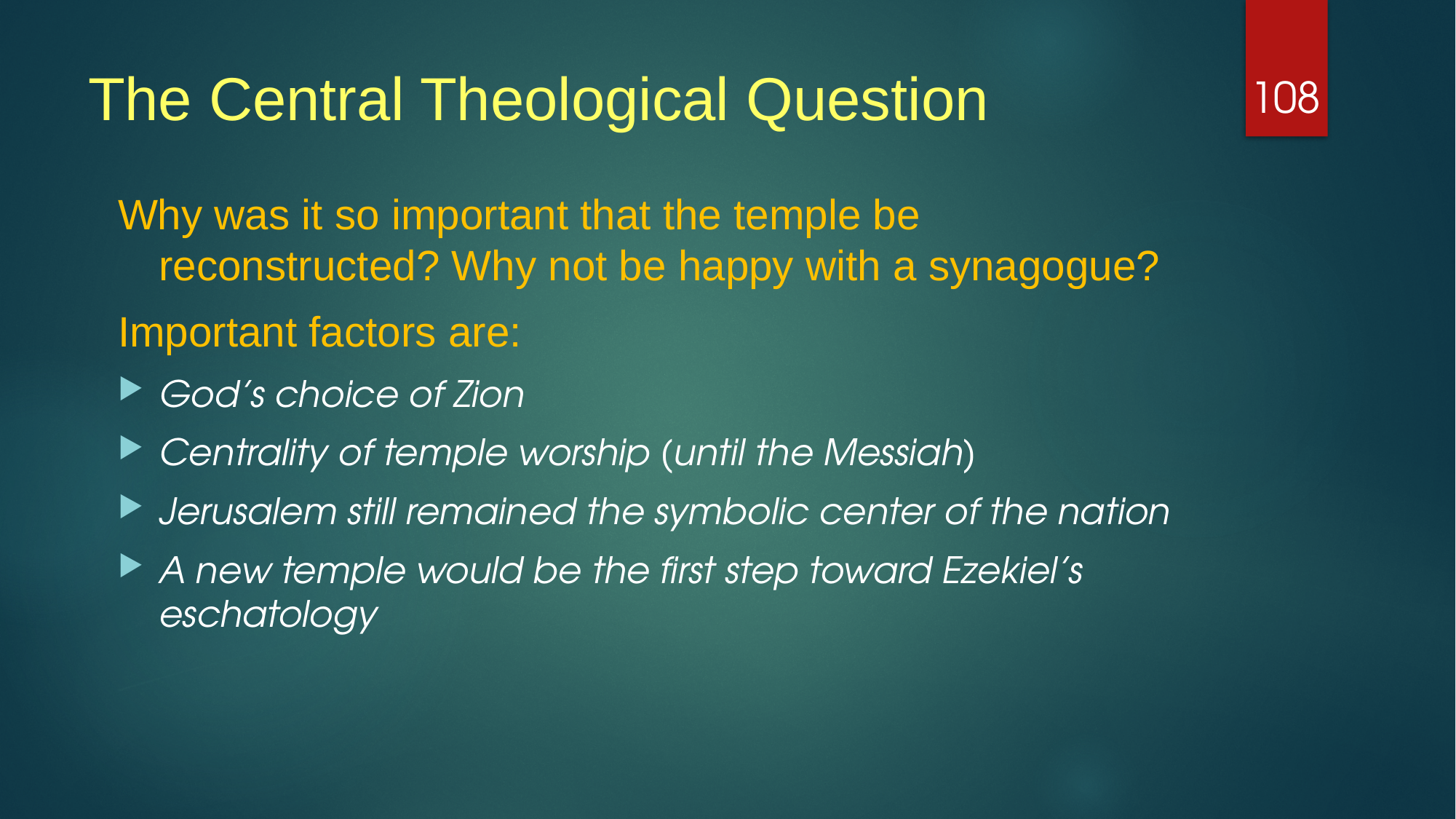

108
# The Central Theological Question
Why was it so important that the temple be reconstructed? Why not be happy with a synagogue?
Important factors are:
God’s choice of Zion
Centrality of temple worship (until the Messiah)
Jerusalem still remained the symbolic center of the nation
A new temple would be the first step toward Ezekiel’s eschatology